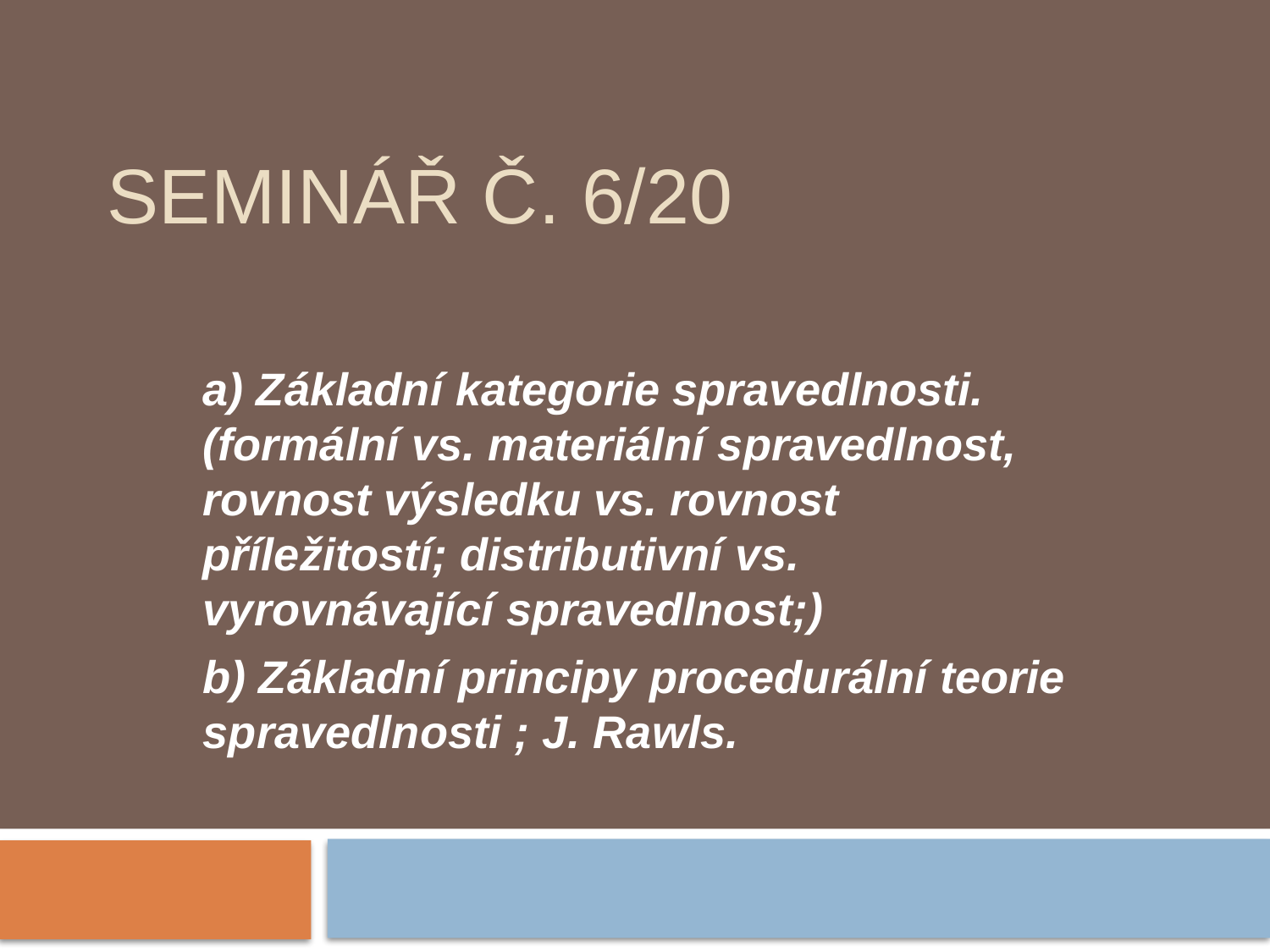

# Seminář č. 6/20

a) Základní kategorie spravedlnosti. (formální vs. materiální spravedlnost, rovnost výsledku vs. rovnost příležitostí; distributivní vs. vyrovnávající spravedlnost;)
b) Základní principy procedurální teorie spravedlnosti ; J. Rawls.